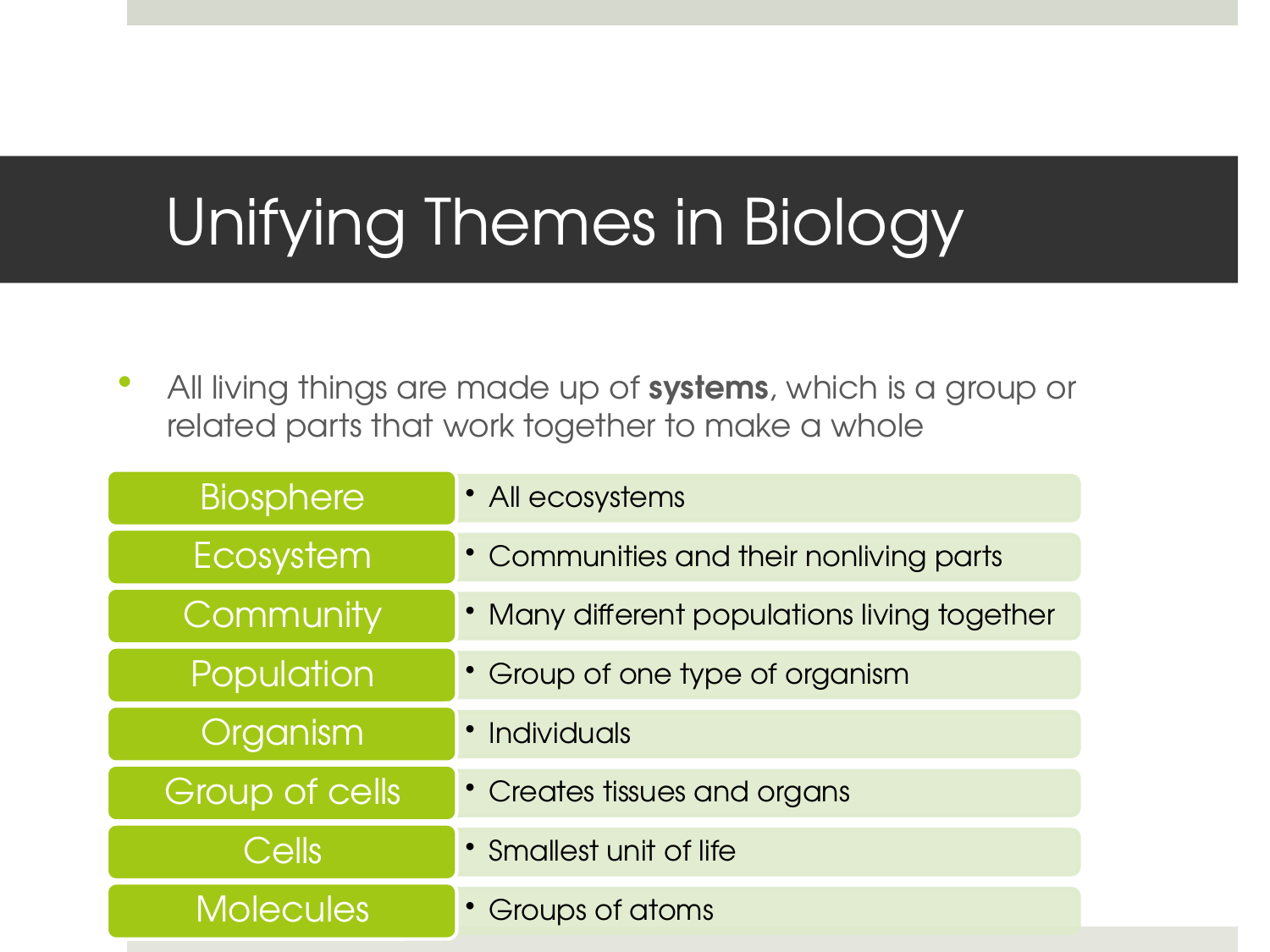

# Unifying Themes in Biology
All living things are made up of systems, which is a group or related parts that work together to make a whole
All ecosystems
Biosphere
Communities and their nonliving parts
Ecosystem
Many different populations living together
Community
Group of one type of organism
Population
Individuals
Organism
Creates tissues and organs
Group of cells
Smallest unit of life
Cells
Groups of atoms
Molecules